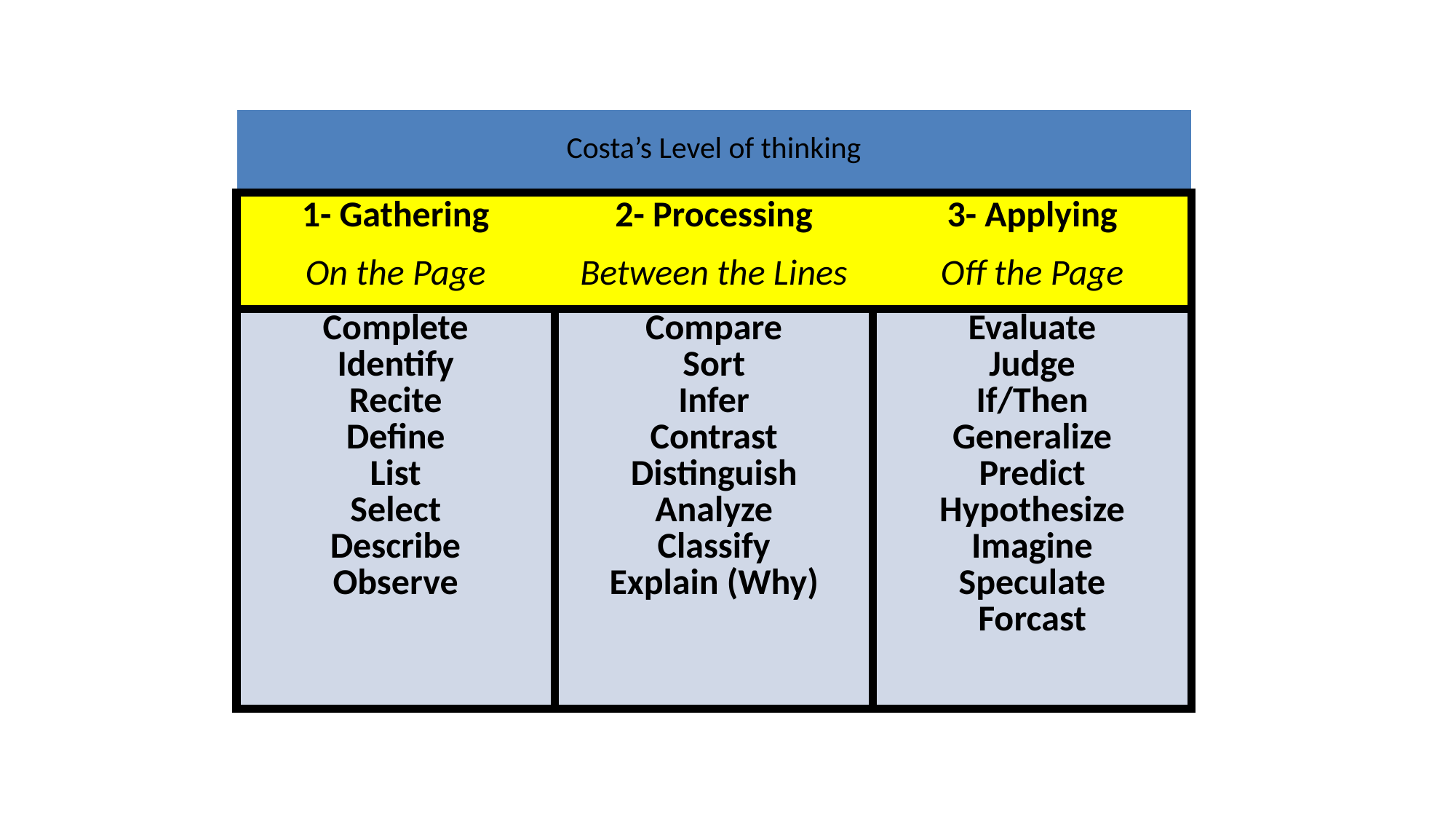

| Costa’s Level of thinking |  |  |
| --- | --- | --- |
| 1- Gathering | 2- Processing | 3- Applying |
| On the Page | Between the Lines | Off the Page |
| Complete Identify Recite Define List Select Describe Observe | Compare Sort Infer Contrast Distinguish Analyze Classify Explain (Why) | Evaluate Judge If/Then Generalize Predict Hypothesize Imagine Speculate Forcast |